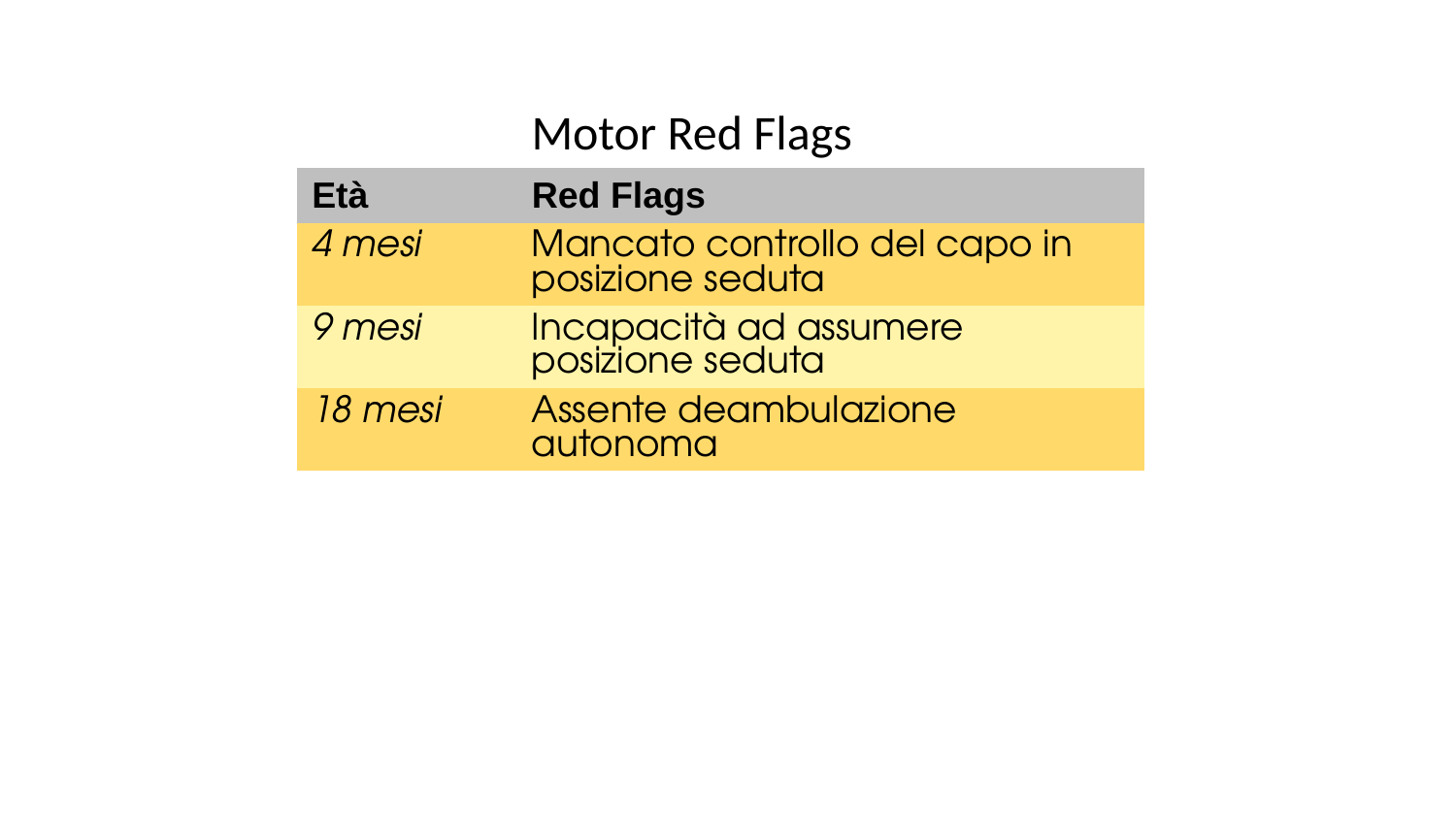

Motor Red Flags
| Età | Red Flags |
| --- | --- |
| 4 mesi | Mancato controllo del capo in posizione seduta |
| 9 mesi | Incapacità ad assumere posizione seduta |
| 18 mesi | Assente deambulazione autonoma |